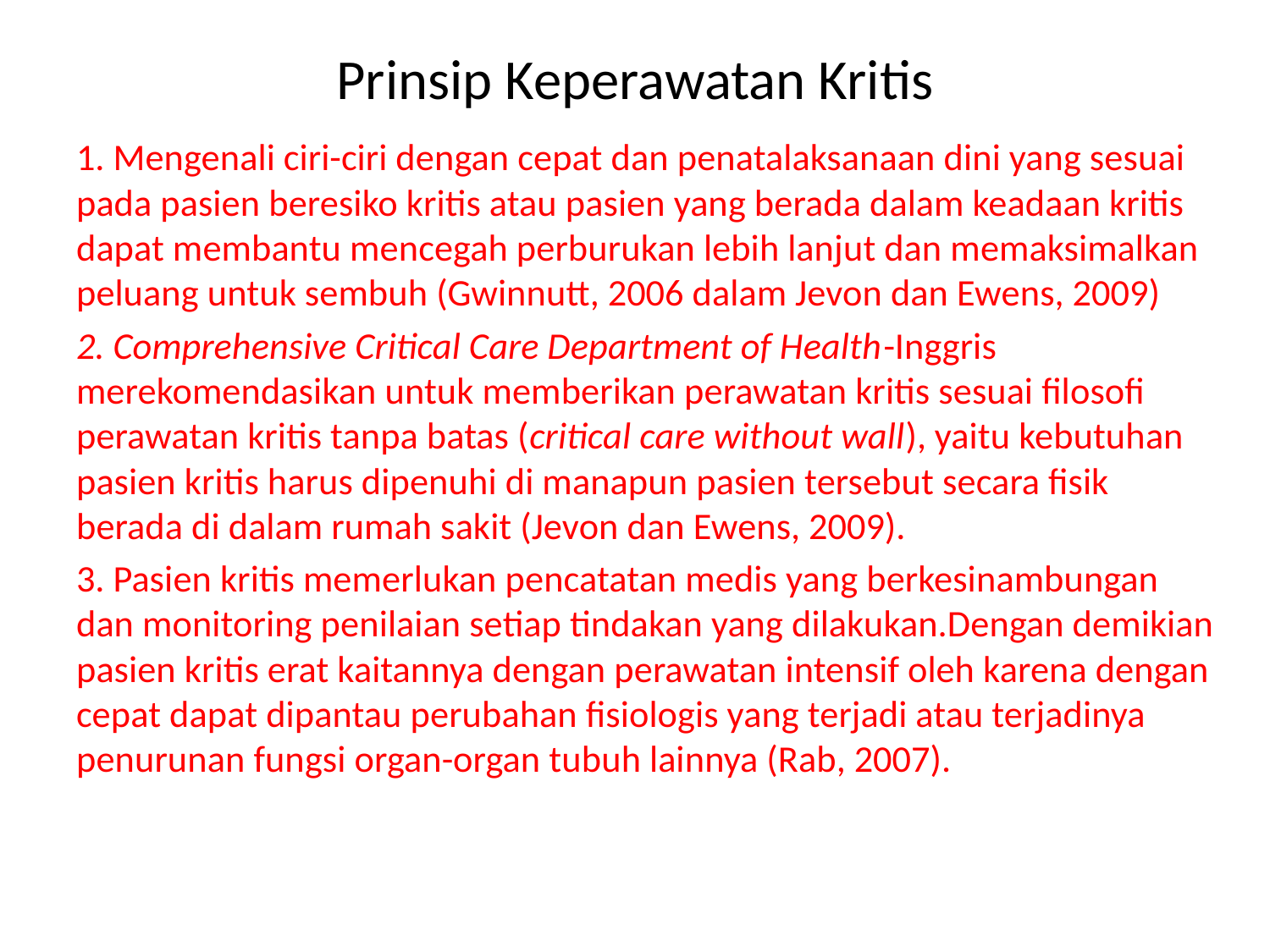

# Prinsip Keperawatan Kritis
1. Mengenali ciri-ciri dengan cepat dan penatalaksanaan dini yang sesuai pada pasien beresiko kritis atau pasien yang berada dalam keadaan kritis dapat membantu mencegah perburukan lebih lanjut dan memaksimalkan peluang untuk sembuh (Gwinnutt, 2006 dalam Jevon dan Ewens, 2009)
2. Comprehensive Critical Care Department of Health-Inggris merekomendasikan untuk memberikan perawatan kritis sesuai filosofi perawatan kritis tanpa batas (critical care without wall), yaitu kebutuhan pasien kritis harus dipenuhi di manapun pasien tersebut secara fisik berada di dalam rumah sakit (Jevon dan Ewens, 2009).
3. Pasien kritis memerlukan pencatatan medis yang berkesinambungan dan monitoring penilaian setiap tindakan yang dilakukan.Dengan demikian pasien kritis erat kaitannya dengan perawatan intensif oleh karena dengan cepat dapat dipantau perubahan fisiologis yang terjadi atau terjadinya penurunan fungsi organ-organ tubuh lainnya (Rab, 2007).